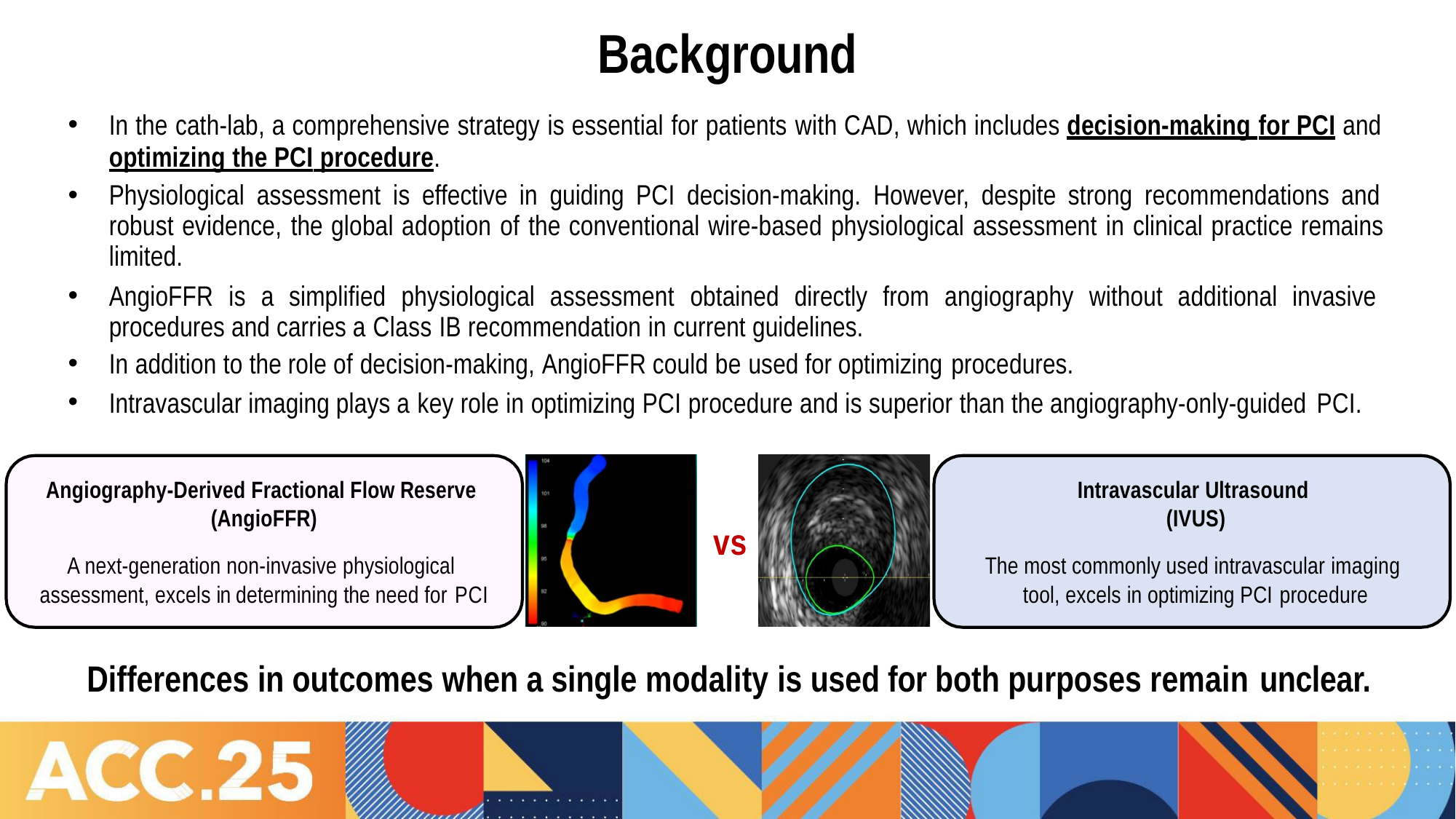

# Background
In the cath-lab, a comprehensive strategy is essential for patients with CAD, which includes decision-making for PCI and
optimizing the PCI procedure.
Physiological assessment is effective in guiding PCI decision-making. However, despite strong recommendations and  robust evidence, the global adoption of the conventional wire-based physiological assessment in clinical practice remains  limited.
AngioFFR is a simplified physiological assessment obtained directly from angiography without additional invasive  procedures and carries a Class IB recommendation in current guidelines.
In addition to the role of decision-making, AngioFFR could be used for optimizing procedures.
Intravascular imaging plays a key role in optimizing PCI procedure and is superior than the angiography-only-guided PCI.

Angiography-Derived Fractional Flow Reserve  (AngioFFR)
A next-generation non-invasive physiological  assessment, excels in determining the need for PCI
Intravascular Ultrasound  (IVUS)
The most commonly used intravascular imaging  tool, excels in optimizing PCI procedure
vs

Differences in outcomes when a single modality is used for both purposes remain unclear.